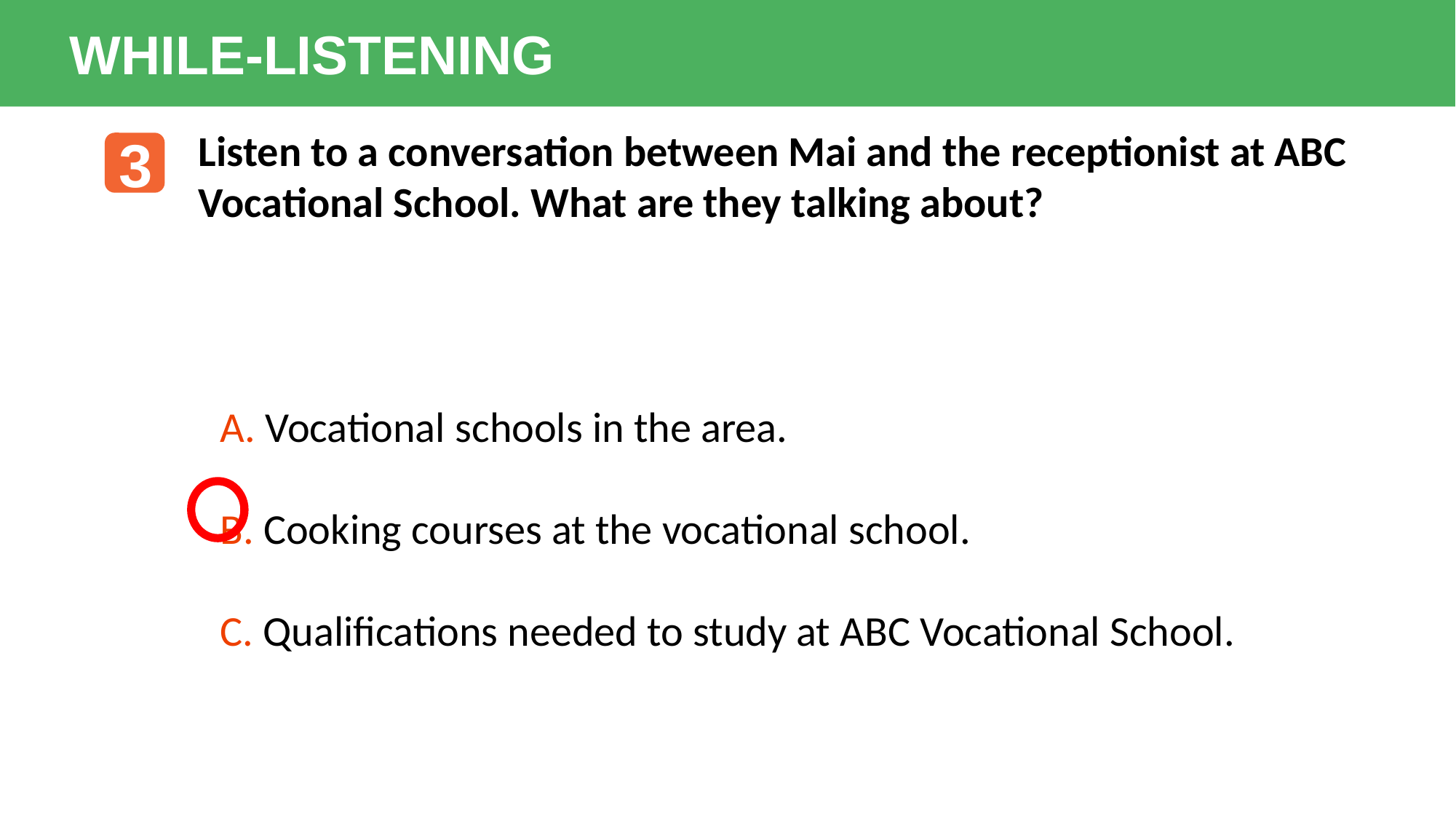

WHILE-LISTENING
Listen to a conversation between Mai and the receptionist at ABC Vocational School. What are they talking about?
3

A. Vocational schools in the area.
B. Cooking courses at the vocational school.
C. Qualifications needed to study at ABC Vocational School.